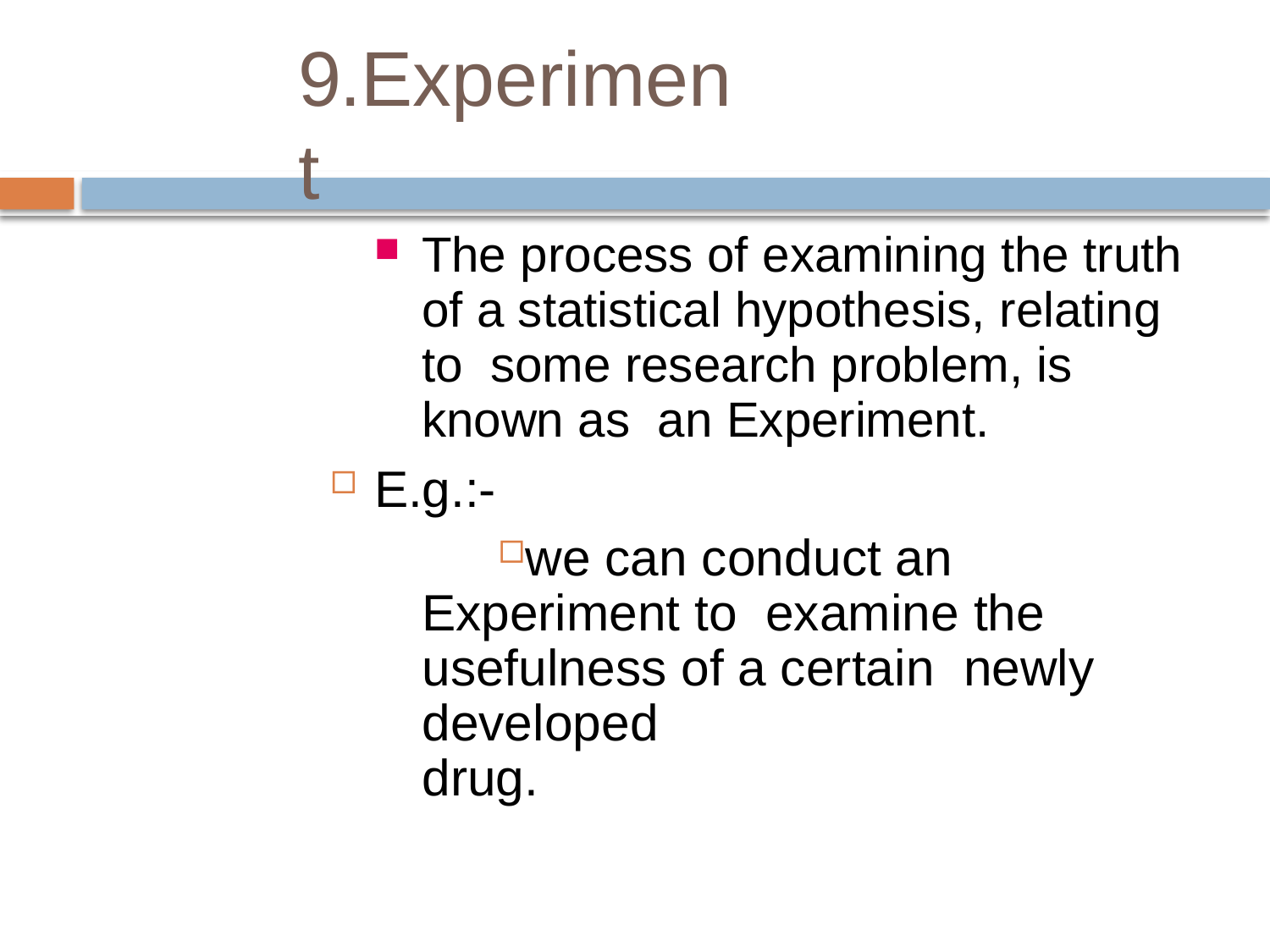

# 9.Experiment
The process of examining the truth  of a statistical hypothesis, relating to  some research problem, is known as  an Experiment.
E.g.:-
we can conduct an Experiment to  examine the usefulness of a certain  newly developed	drug.